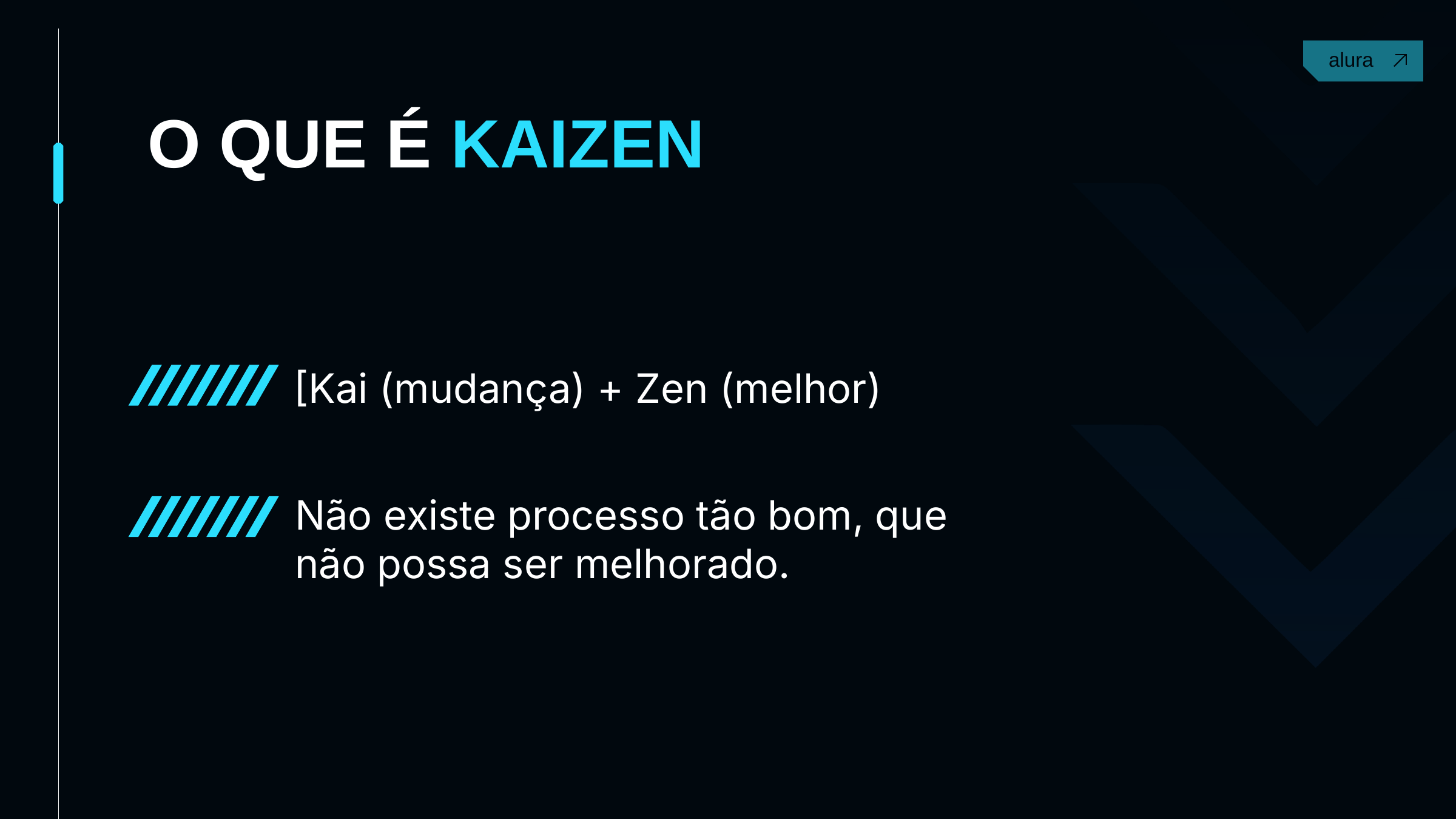

Contact
O QUE É KAIZEN
[Kai (mudança) + Zen (melhor)

Não existe processo tão bom, que não possa ser melhorado.